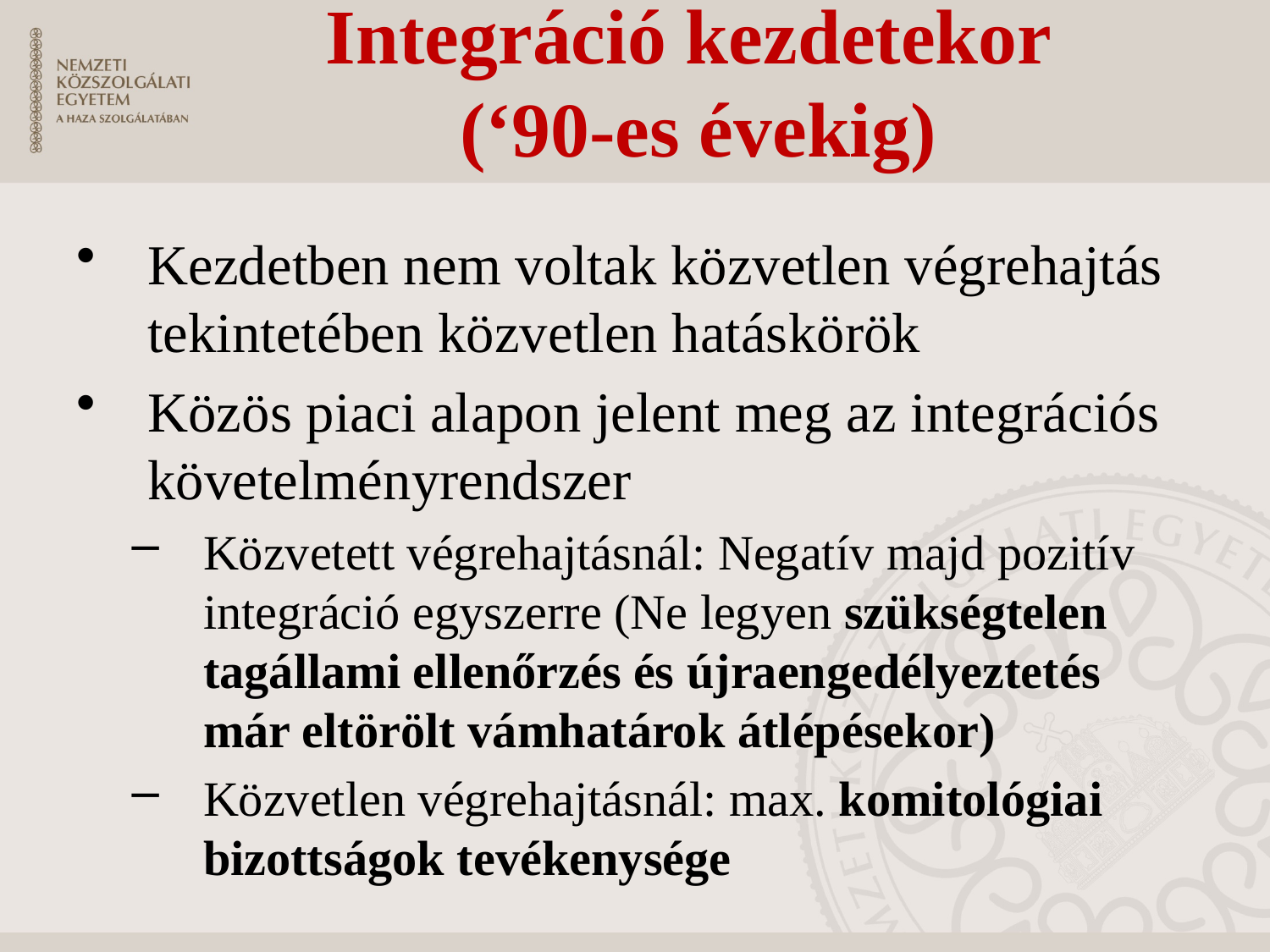

# Integráció kezdetekor (‘90-es évekig)
Kezdetben nem voltak közvetlen végrehajtás tekintetében közvetlen hatáskörök
Közös piaci alapon jelent meg az integrációs követelményrendszer
Közvetett végrehajtásnál: Negatív majd pozitív integráció egyszerre (Ne legyen szükségtelen tagállami ellenőrzés és újraengedélyeztetés már eltörölt vámhatárok átlépésekor)
Közvetlen végrehajtásnál: max. komitológiai bizottságok tevékenysége